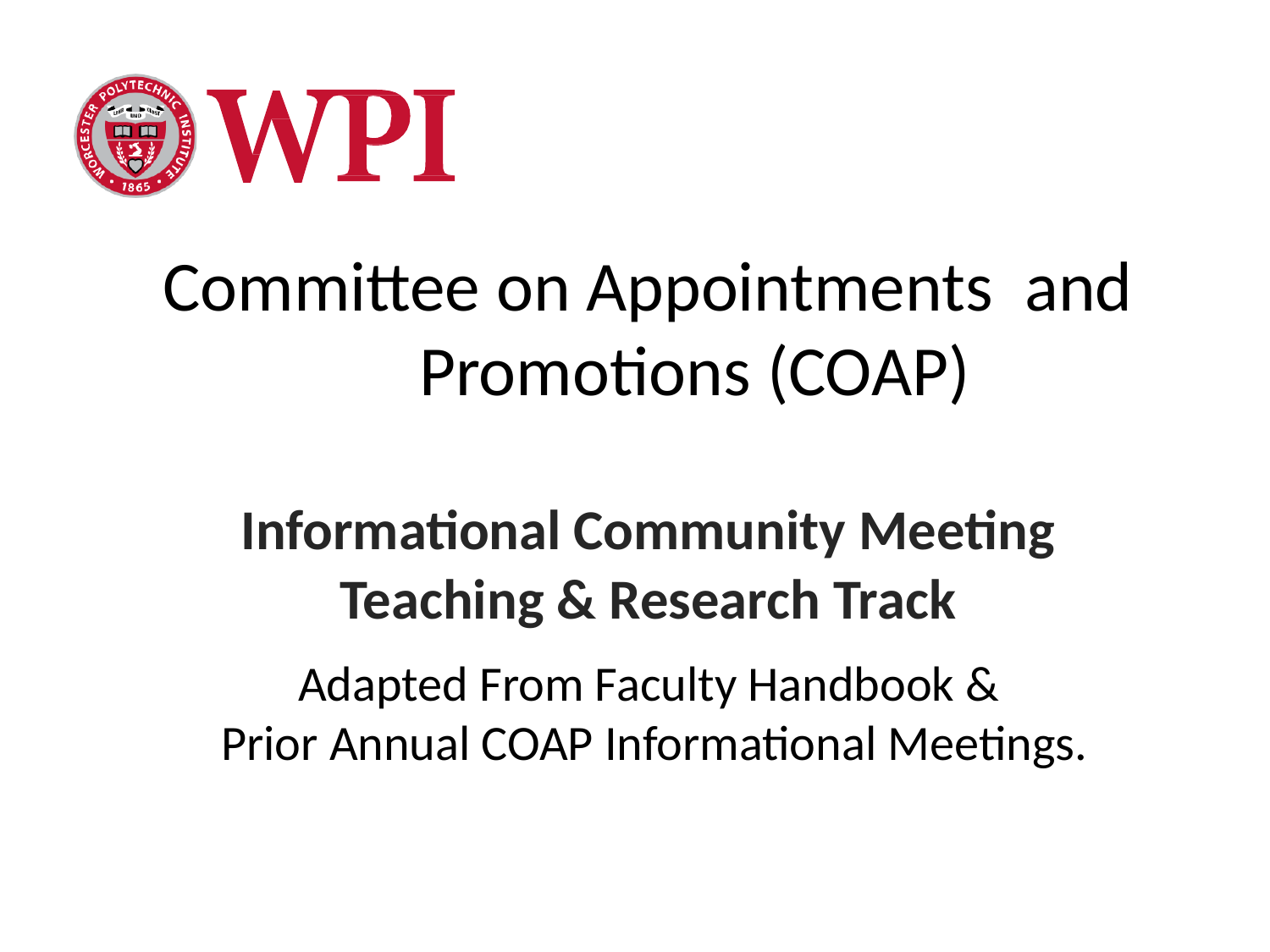

# Committee on Appointments  and Promotions (COAP)
Informational Community Meeting
Teaching & Research Track
Adapted From Faculty Handbook &
 Prior Annual COAP Informational Meetings.